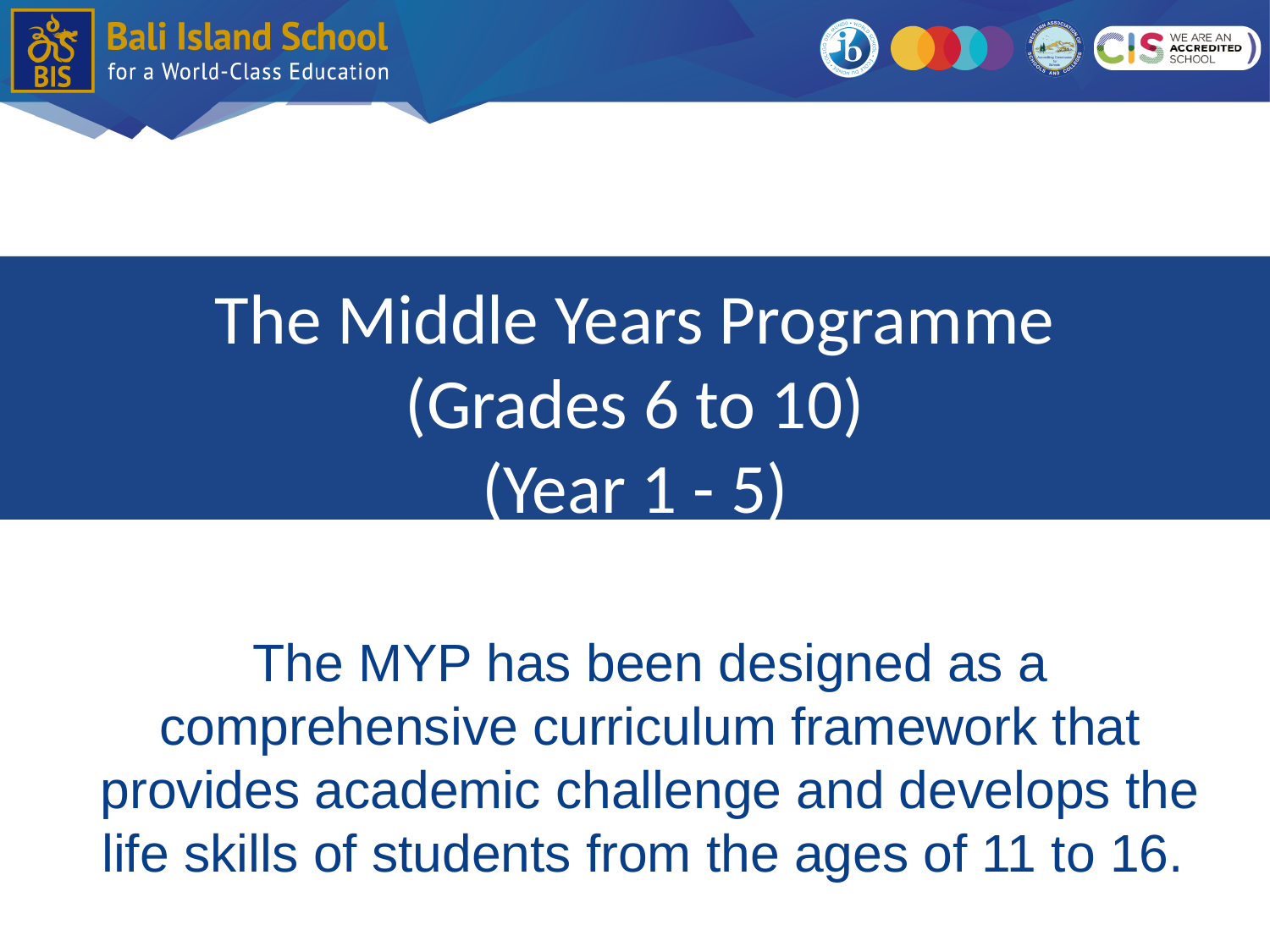

# The Middle Years Programme (Grades 6 to 10) (Year 1 - 5)

The MYP has been designed as a comprehensive curriculum framework that provides academic challenge and develops the life skills of students from the ages of 11 to 16.